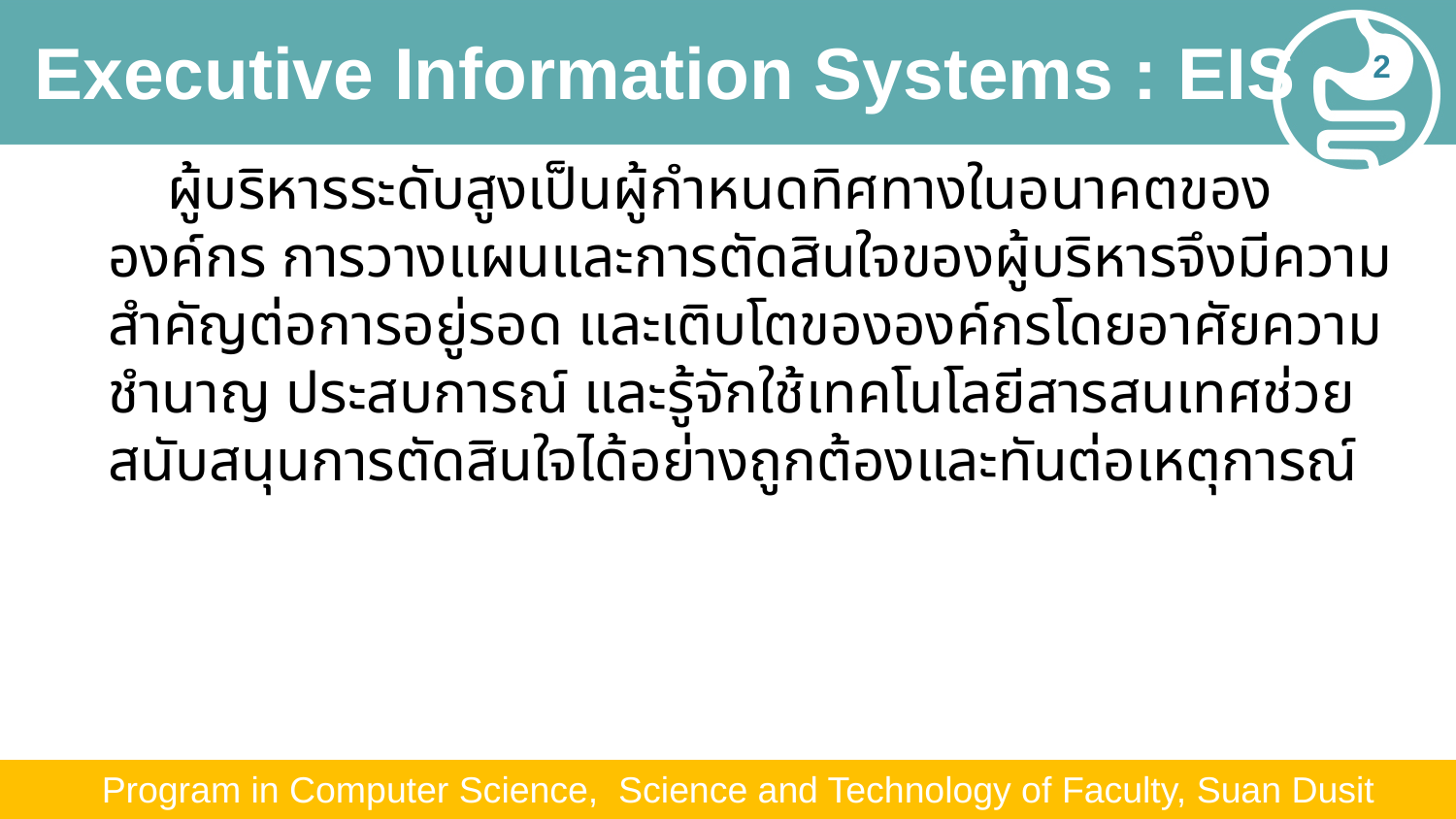

# Executive Information Systems : EIS
2
    ผู้บริหารระดับสูงเป็นผู้กำหนดทิศทางในอนาคตขององค์กร การวางแผนและการตัดสินใจของผู้บริหารจึงมีความสำคัญต่อการอยู่รอด และเติบโตขององค์กรโดยอาศัยความชำนาญ ประสบการณ์ และรู้จักใช้เทคโนโลยีสารสนเทศช่วยสนับสนุนการตัดสินใจได้อย่างถูกต้องและทันต่อเหตุการณ์
  Program in Computer Science,  Science and Technology of Faculty, Suan Dusit University